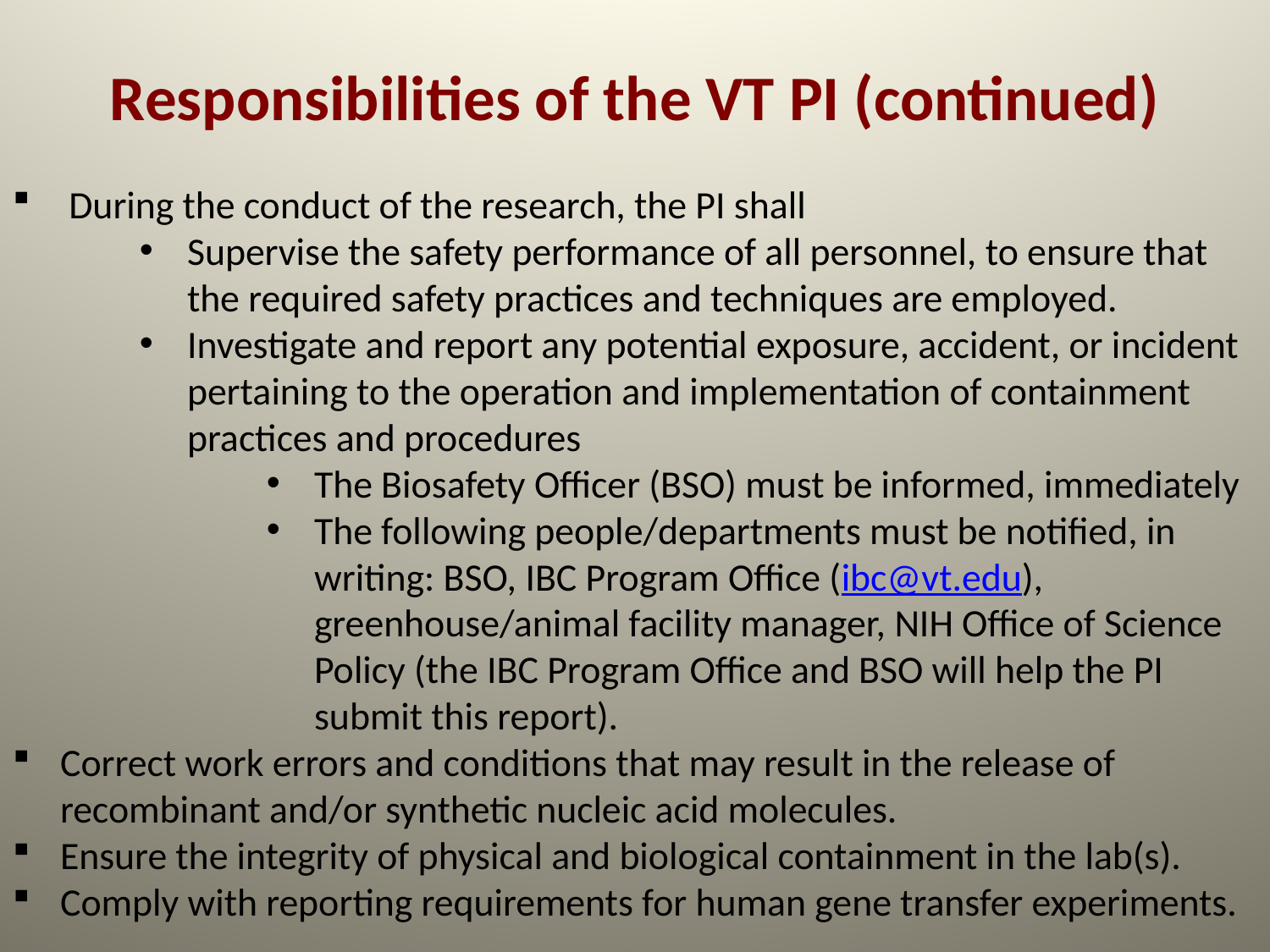

Responsibilities of the VT PI (continued)

 During the conduct of the research, the PI shall
Supervise the safety performance of all personnel, to ensure that the required safety practices and techniques are employed.
Investigate and report any potential exposure, accident, or incident pertaining to the operation and implementation of containment practices and procedures
The Biosafety Officer (BSO) must be informed, immediately
The following people/departments must be notified, in writing: BSO, IBC Program Office (ibc@vt.edu), greenhouse/animal facility manager, NIH Office of Science Policy (the IBC Program Office and BSO will help the PI submit this report).
Correct work errors and conditions that may result in the release of recombinant and/or synthetic nucleic acid molecules.
Ensure the integrity of physical and biological containment in the lab(s).
Comply with reporting requirements for human gene transfer experiments.